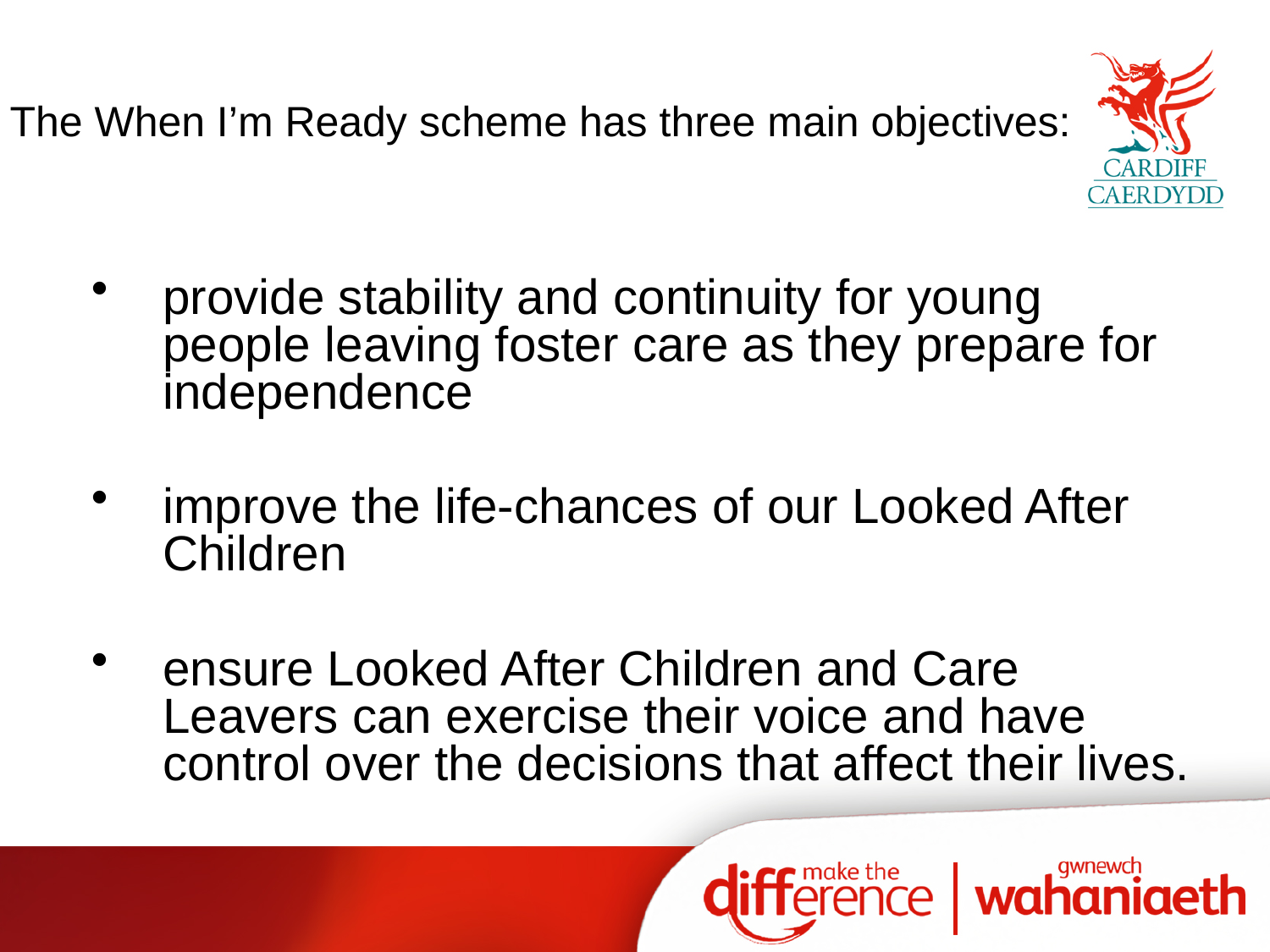

# The When I’m Ready scheme has three main objectives:

provide stability and continuity for young people leaving foster care as they prepare for independence

improve the life-chances of our Looked After Children

ensure Looked After Children and Care Leavers can exercise their voice and have control over the decisions that affect their lives.